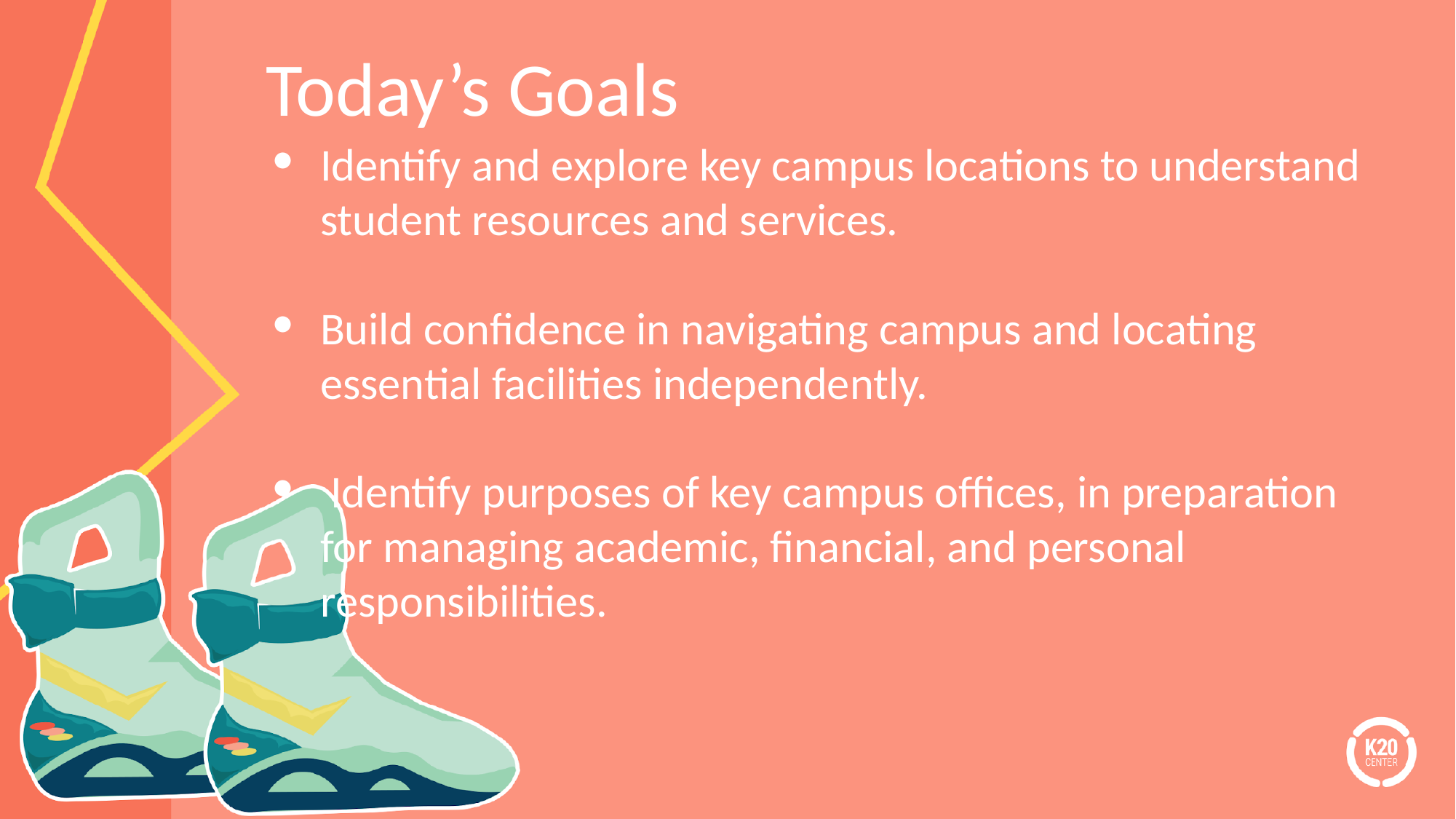

# Today’s Goals
Identify and explore key campus locations to understand student resources and services.

Build confidence in navigating campus and locating essential facilities independently.

 Identify purposes of key campus offices, in preparation for managing academic, financial, and personal responsibilities.